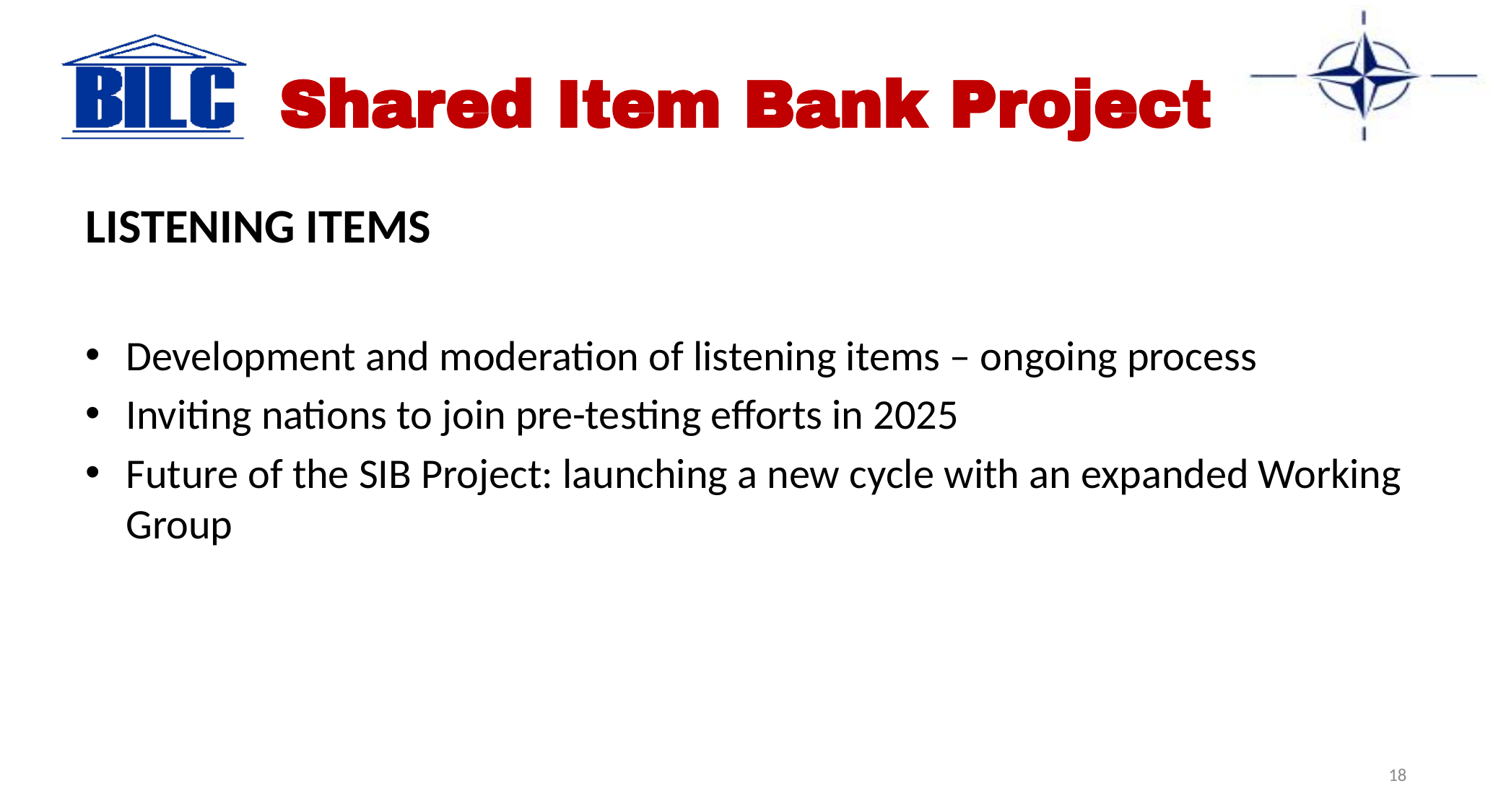

# Shared Item Bank Project
LISTENING ITEMS

Development and moderation of listening items – ongoing process
Inviting nations to join pre-testing efforts in 2025
Future of the SIB Project: launching a new cycle with an expanded Working Group
18